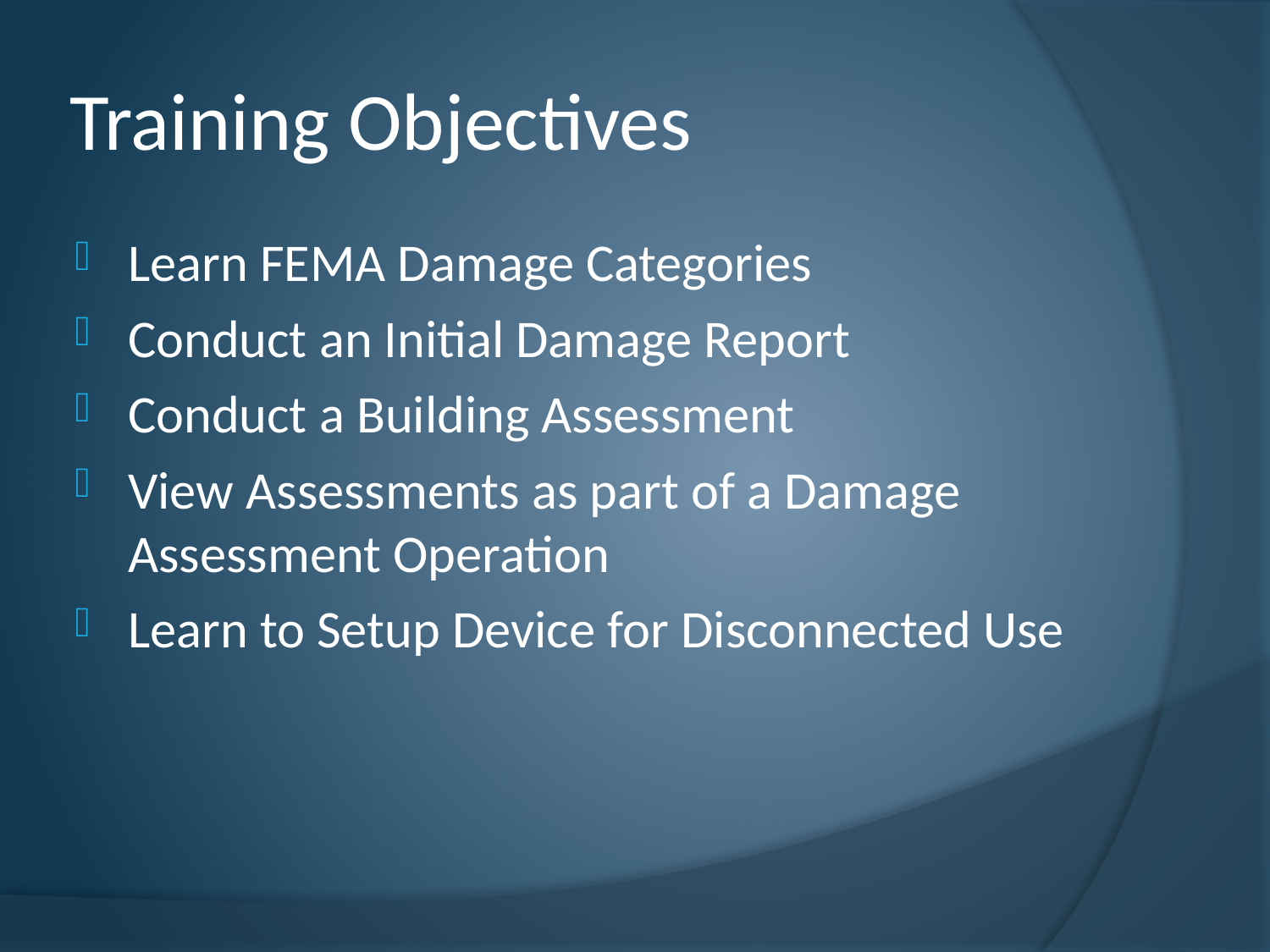

Training Objectives
Learn FEMA Damage Categories
Conduct an Initial Damage Report
Conduct a Building Assessment
View Assessments as part of a Damage Assessment Operation
Learn to Setup Device for Disconnected Use